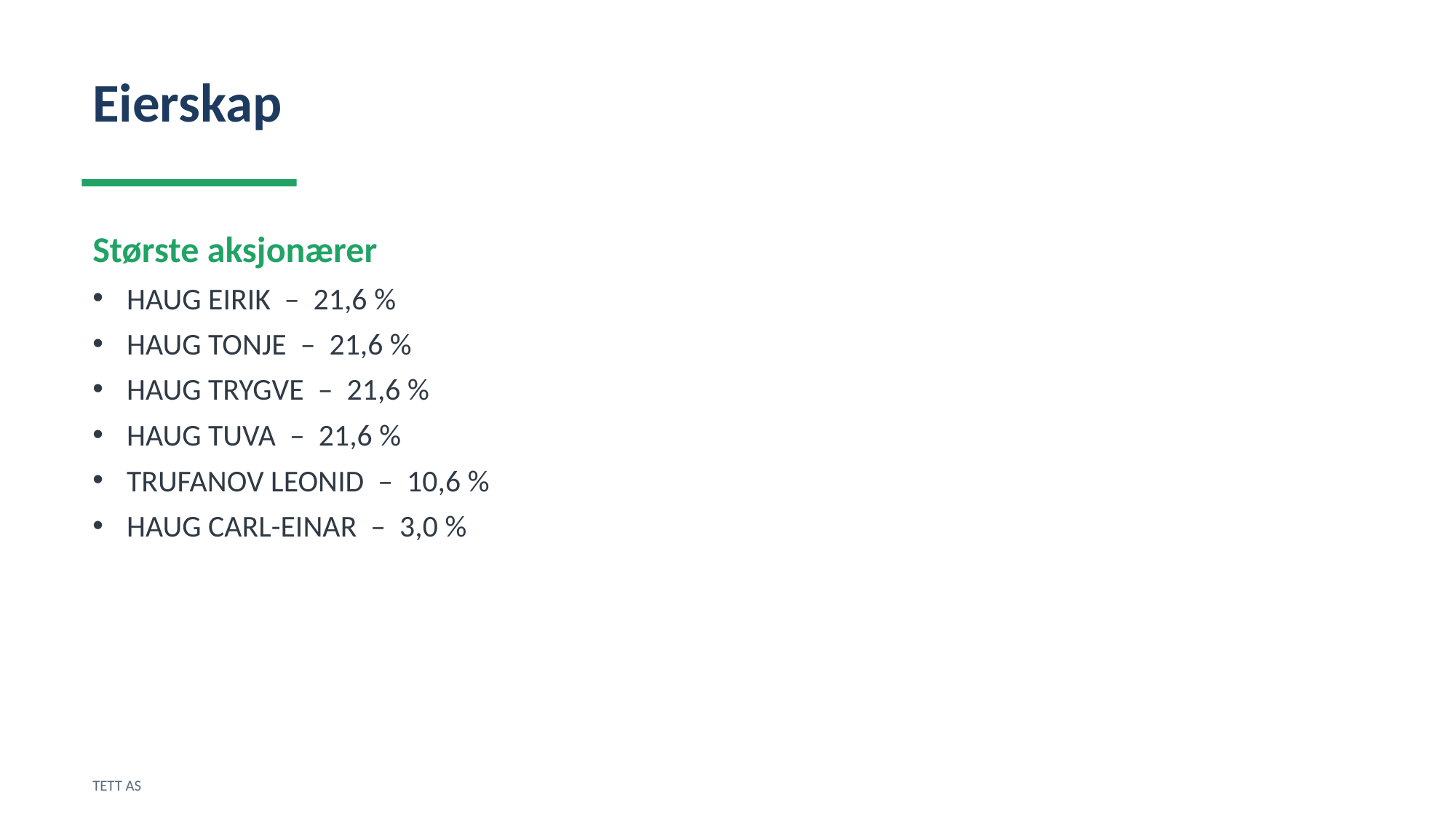

Eierskap

Største aksjonærer
HAUG EIRIK  –  21,6 %
HAUG TONJE  –  21,6 %
HAUG TRYGVE  –  21,6 %
HAUG TUVA  –  21,6 %
TRUFANOV LEONID  –  10,6 %
HAUG CARL-EINAR  –  3,0 %
TETT AS